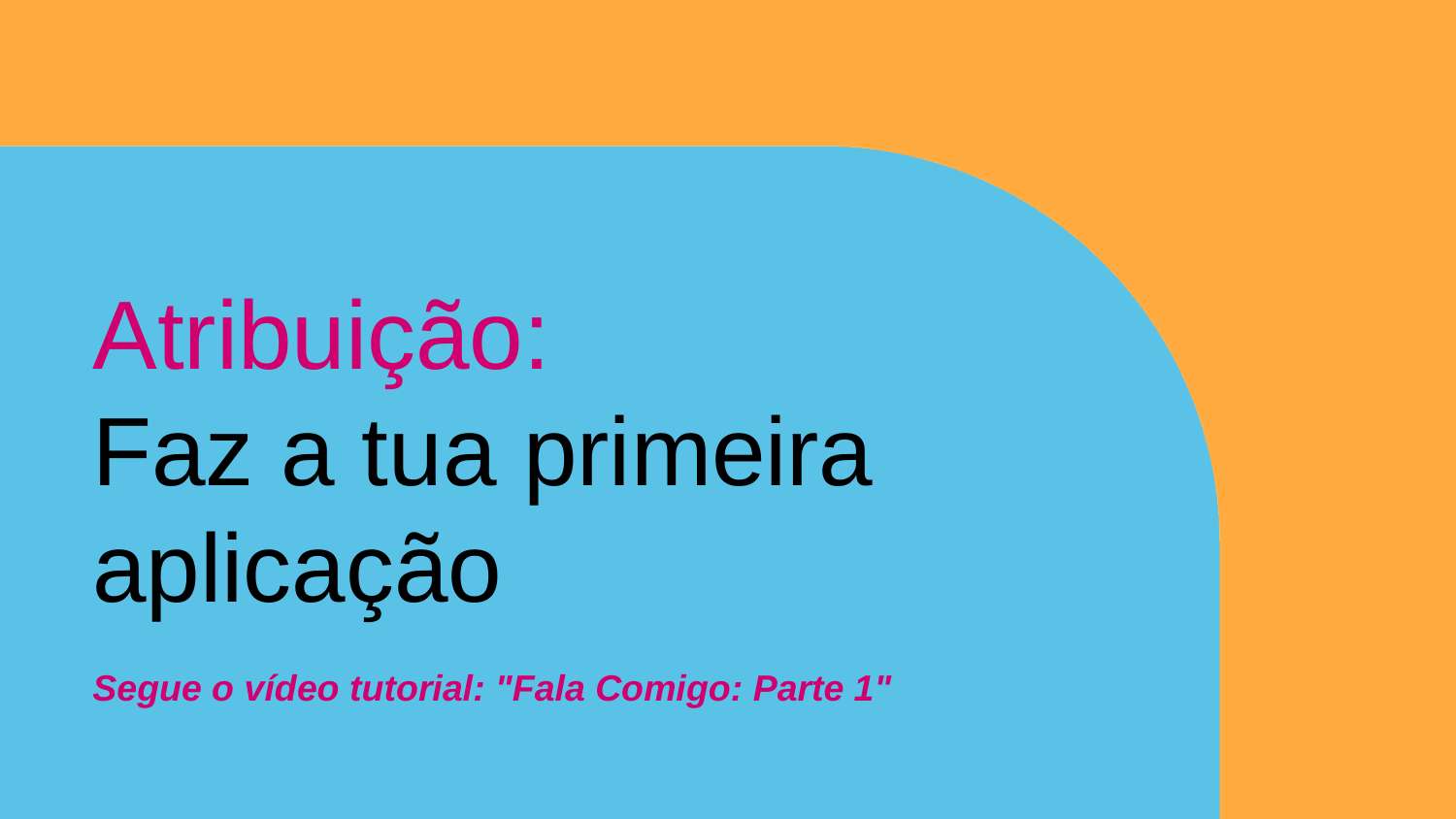

# Atribuição:
Faz a tua primeira aplicação

Segue o vídeo tutorial: "Fala Comigo: Parte 1"